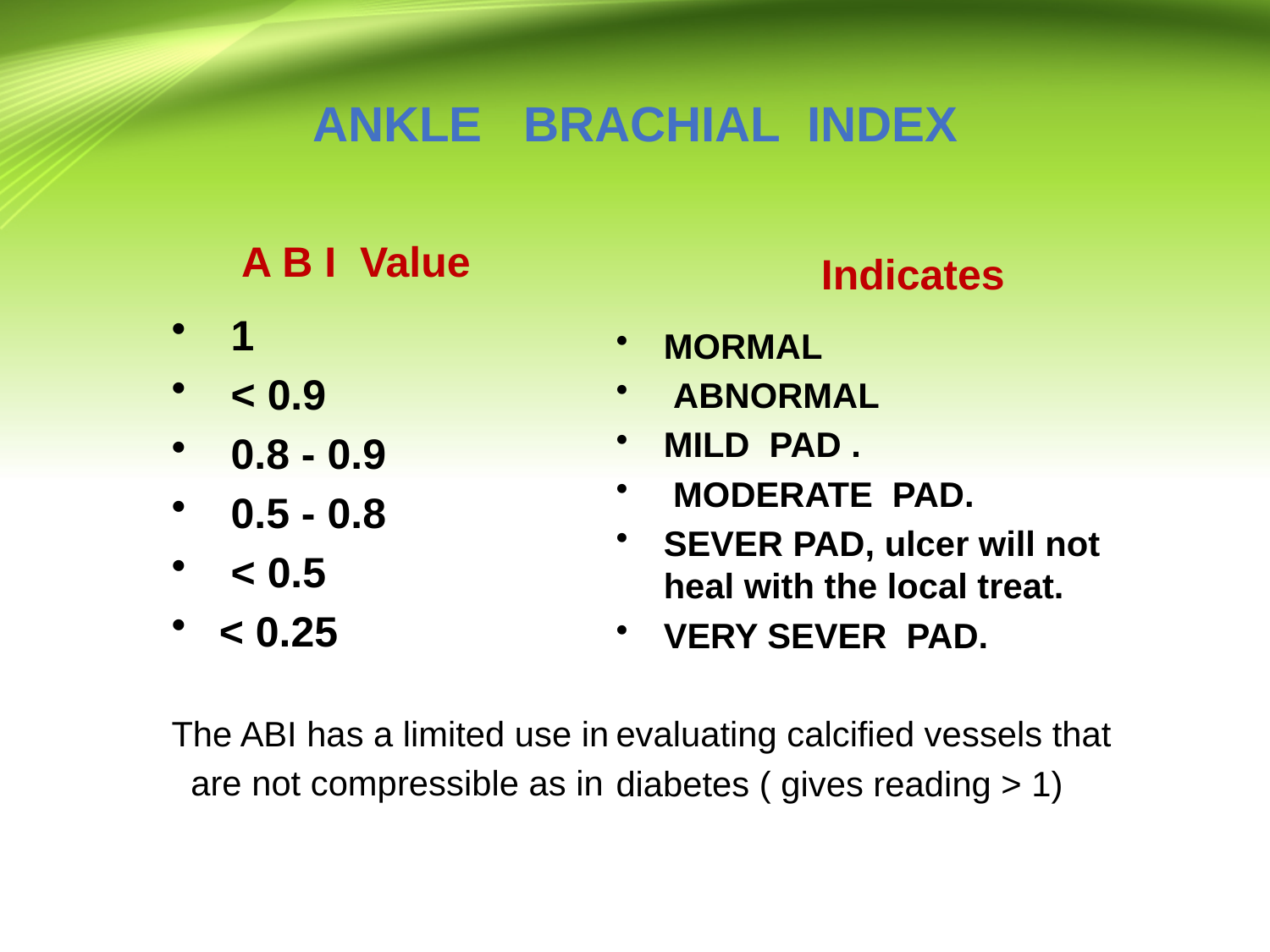

# ANKLE   BRACHIAL  INDEX
A B I  Value
Indicates
 1
 < 0.9
 0.8 - 0.9
 0.5 - 0.8
 < 0.5
< 0.25

The ABI has a limited use in
  are not compressible as in
MORMAL
 ABNORMAL
MILD  PAD .
 MODERATE  PAD.
SEVER PAD, ulcer will not heal with the local treat.
VERY SEVER  PAD.

evaluating calcified vessels that
diabetes ( gives reading > 1)